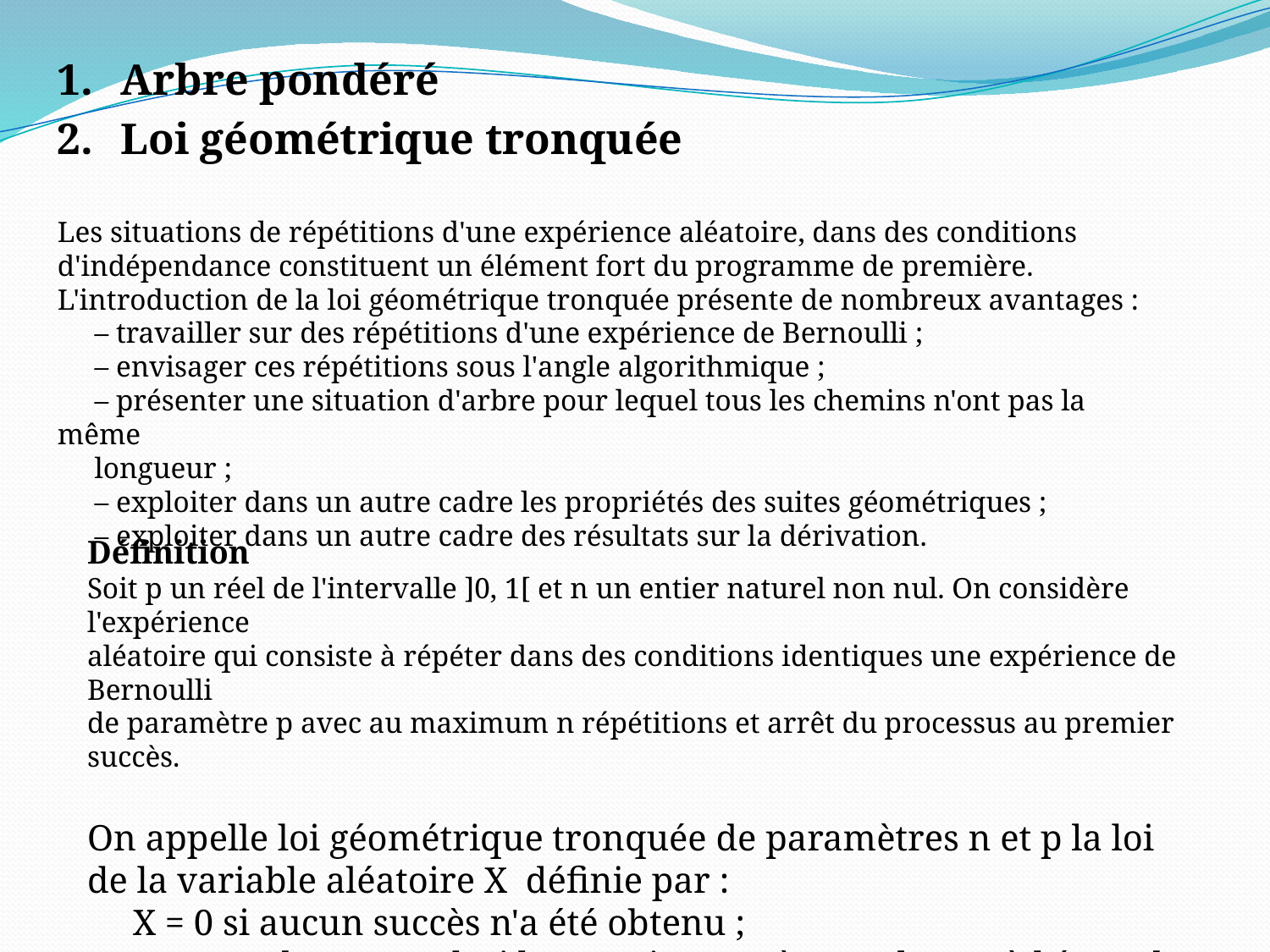

Arbre pondéré
Loi géométrique tronquée

Les situations de répétitions d'une expérience aléatoire, dans des conditions d'indépendance constituent un élément fort du programme de première.
L'introduction de la loi géométrique tronquée présente de nombreux avantages :
     – travailler sur des répétitions d'une expérience de Bernoulli ;
     – envisager ces répétitions sous l'angle algorithmique ;
     – présenter une situation d'arbre pour lequel tous les chemins n'ont pas la même
     longueur ;
     – exploiter dans un autre cadre les propriétés des suites géométriques ;
     – exploiter dans un autre cadre des résultats sur la dérivation.
Définition
Soit p un réel de l'intervalle ]0, 1[ et n un entier naturel non nul. On considère l'expérience
aléatoire qui consiste à répéter dans des conditions identiques une expérience de Bernoulli
de paramètre p avec au maximum n répétitions et arrêt du processus au premier succès.

On appelle loi géométrique tronquée de paramètres n et p la loi de la variable aléatoire X  définie par :
     X = 0 si aucun succès n'a été obtenu ;
     pour 1≤ k ≤ n, X = k si le premier succès est obtenu à l'étape k.